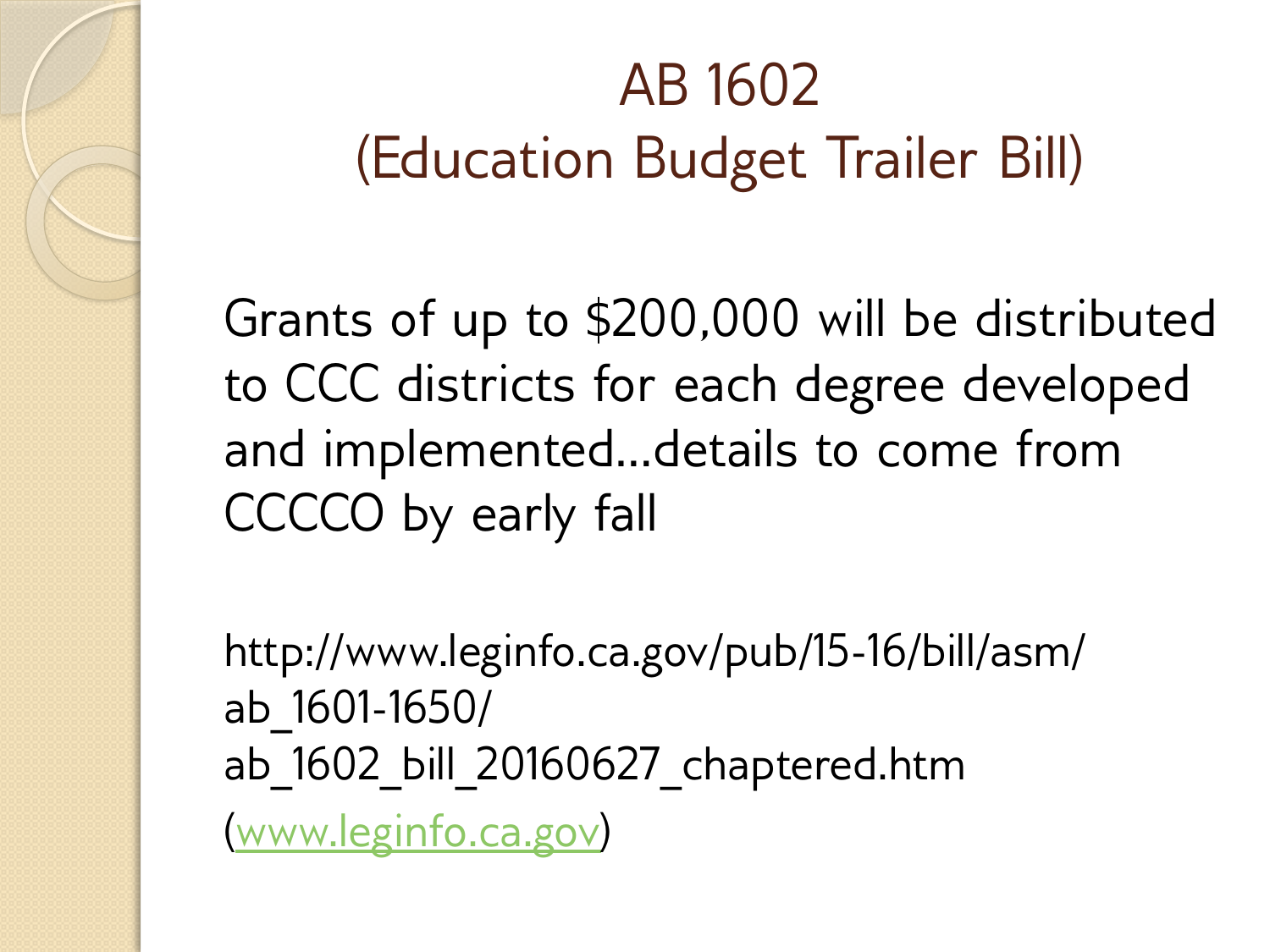

# AB 1602 (Education Budget Trailer Bill)

Grants of up to $200,000 will be distributed to CCC districts for each degree developed and implemented…details to come from CCCCO by early fall

http://www.leginfo.ca.gov/pub/15-16/bill/asm/ab_1601-1650/ab_1602_bill_20160627_chaptered.htm
(www.leginfo.ca.gov)